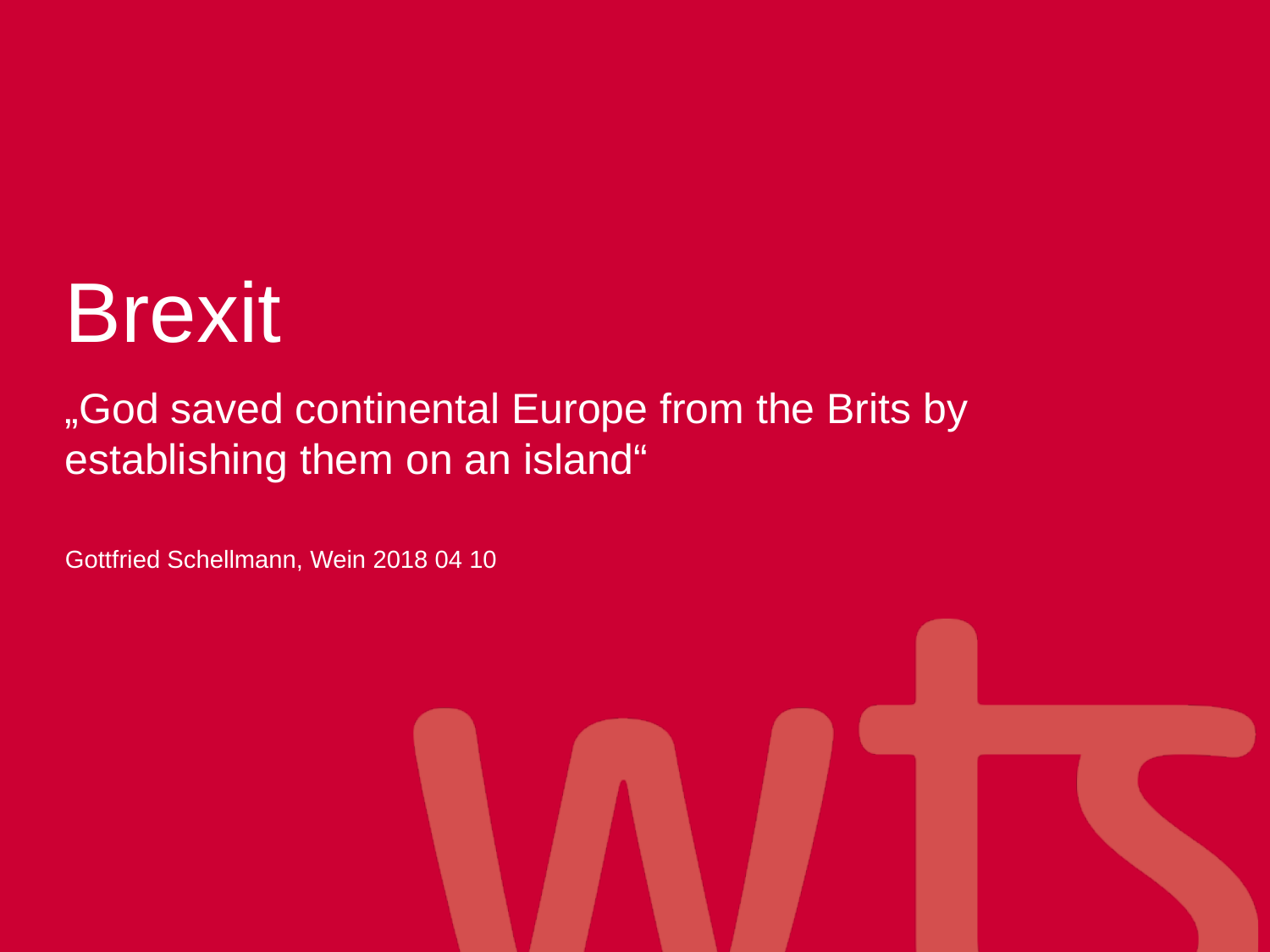

# Brexit
„God saved continental Europe from the Brits by establishing them on an island“
Gottfried Schellmann, Wein 2018 04 10